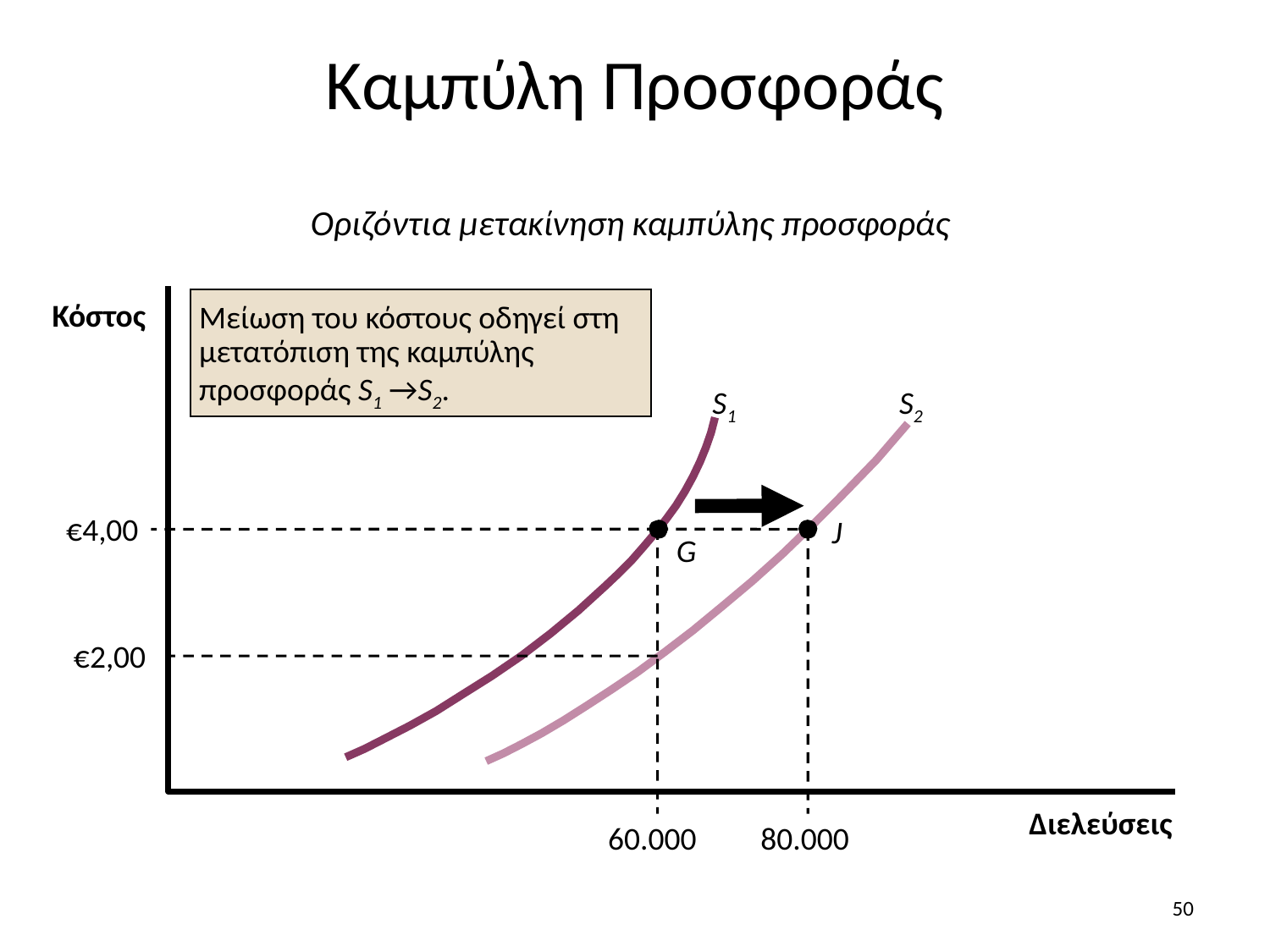

Καμπύλη Προσφοράς
Οριζόντια μετακίνηση καμπύλης προσφοράς

Κόστος
Διελεύσεις

Μείωση του κόστους οδηγεί στη μετατόπιση της καμπύλης προσφοράς S1 →S2.
S1
S2

€4,00
J

G
€2,00

60.000
80.000
50